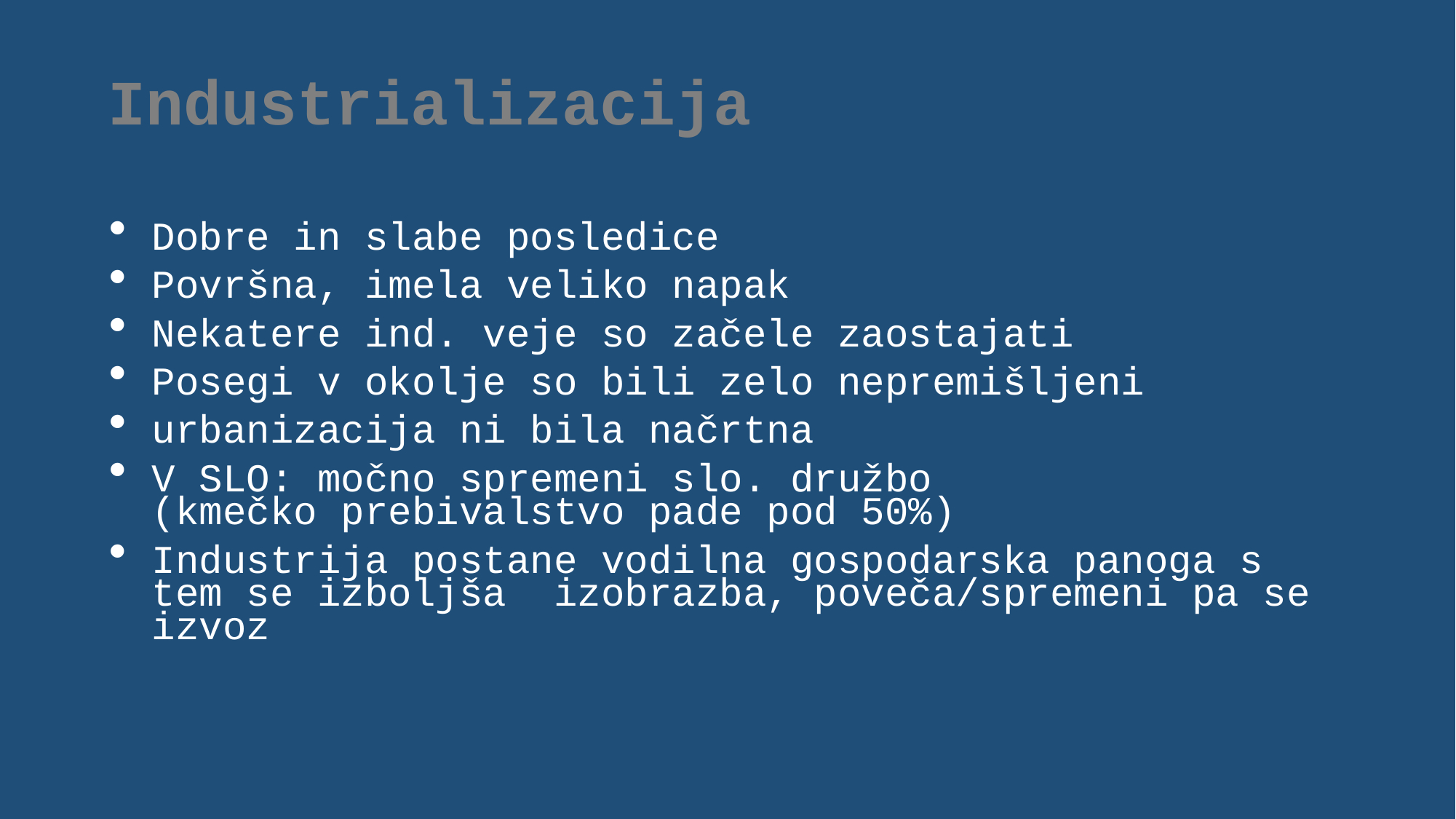

# Industrializacija
Dobre in slabe posledice
Površna, imela veliko napak
Nekatere ind. veje so začele zaostajati
Posegi v okolje so bili zelo nepremišljeni
urbanizacija ni bila načrtna
V SLO: močno spremeni slo. družbo
(kmečko prebivalstvo pade pod 50%)
Industrija postane vodilna gospodarska panoga s tem se izboljša  izobrazba, poveča/spremeni pa se izvoz